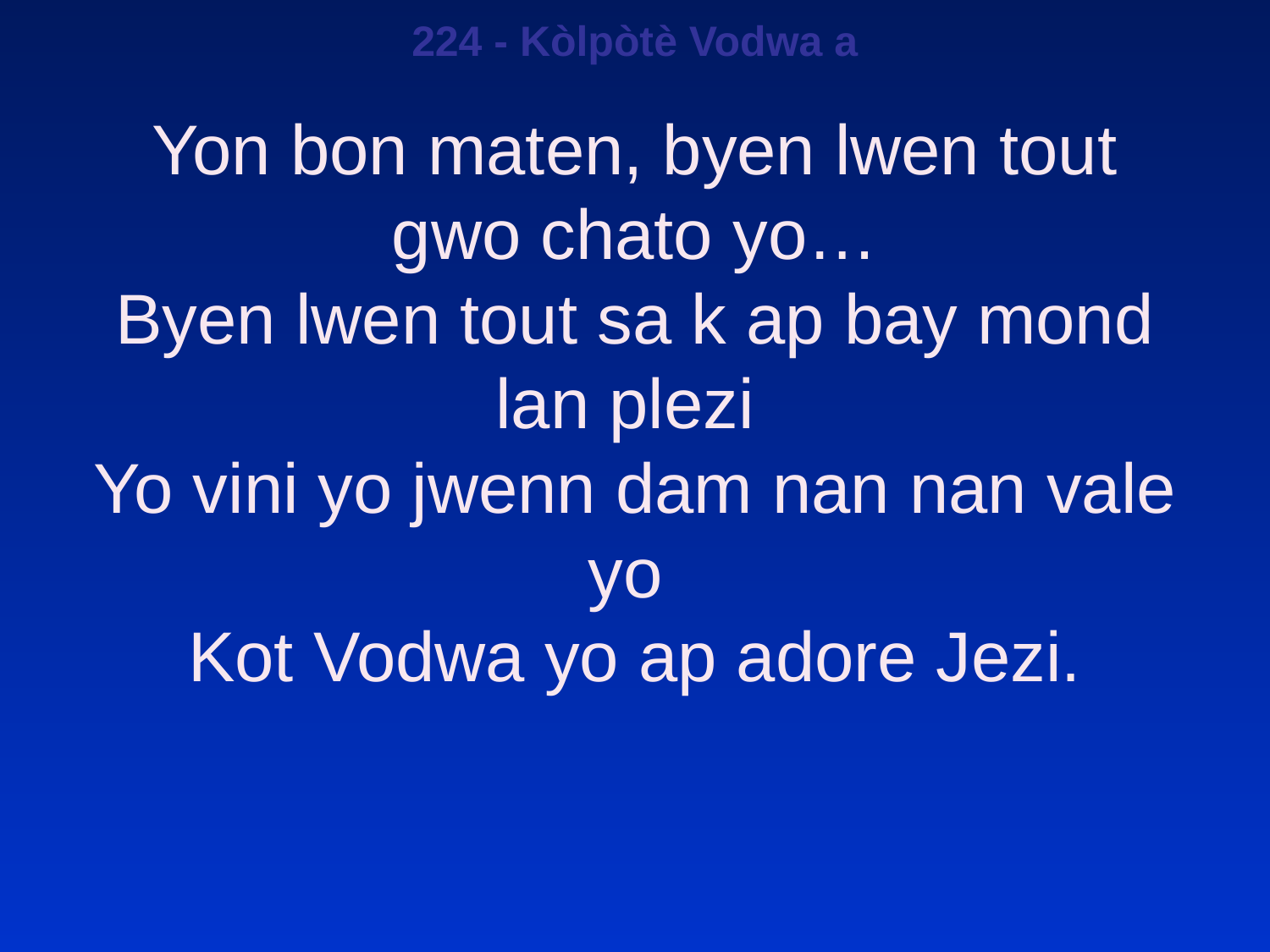

224 - Kòlpòtè Vodwa a
Yon bon maten, byen lwen tout gwo chato yo…
Byen lwen tout sa k ap bay mond lan plezi
Yo vini yo jwenn dam nan nan vale yo
Kot Vodwa yo ap adore Jezi.